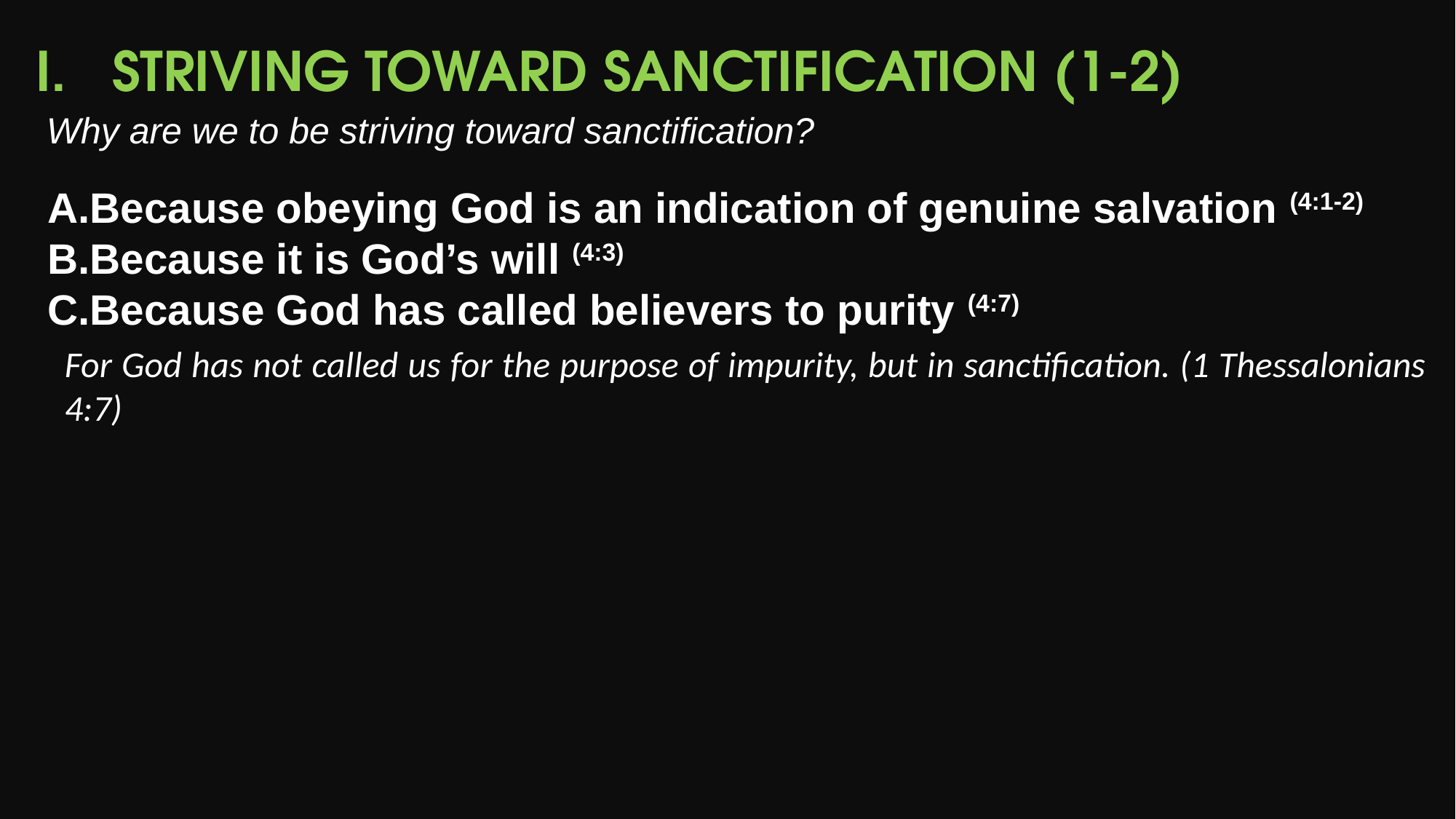

I.   Striving toward sanctification (1-2)

Why are we to be striving toward sanctification?
Because obeying God is an indication of genuine salvation (4:1-2)
Because it is God’s will (4:3)
Because God has called believers to purity (4:7)

For God has not called us for the purpose of impurity, but in sanctification. (1 Thessalonians 4:7)